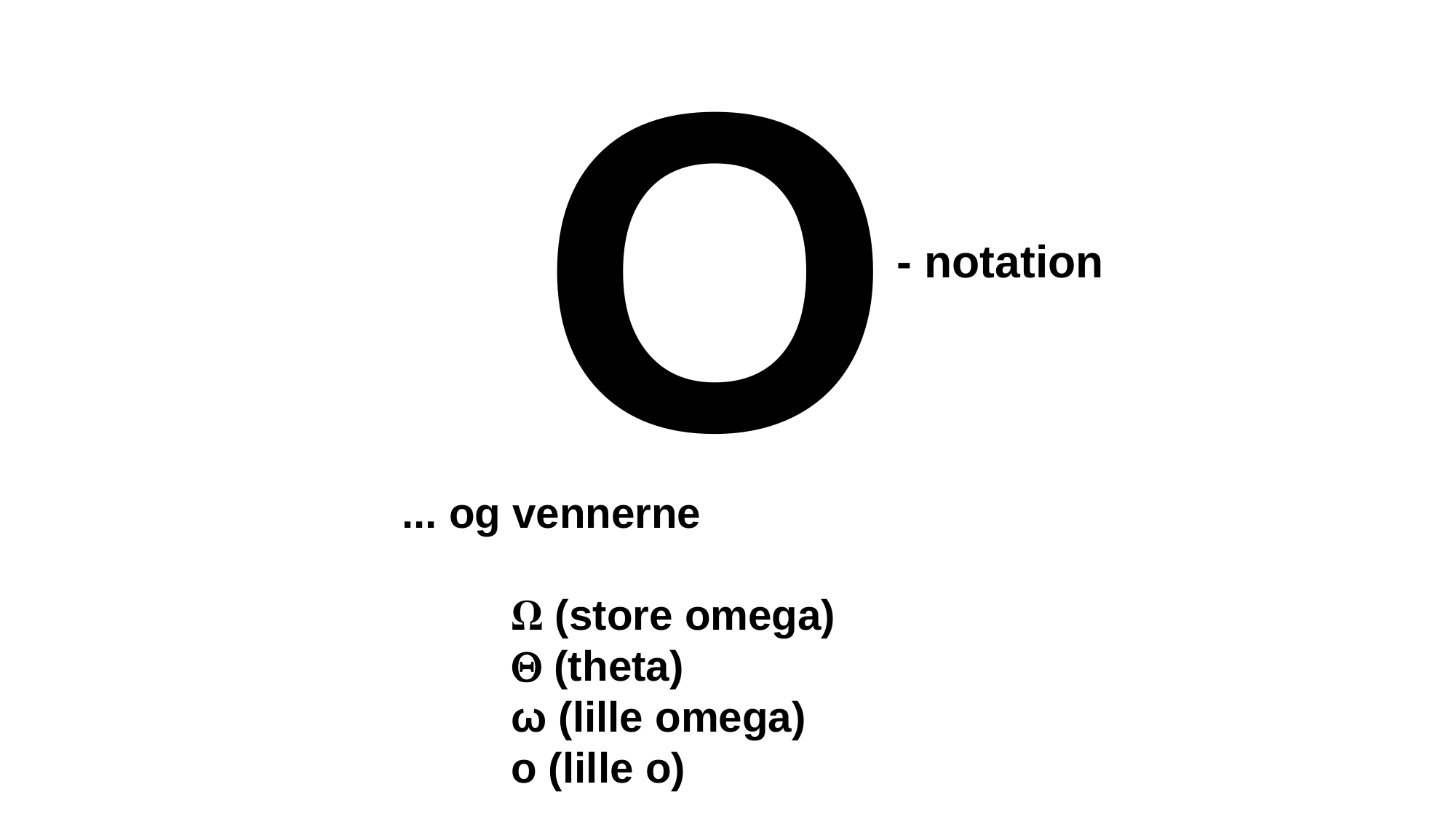

# O
- notation
... og vennerne
	Ω (store omega)
	Θ (theta)
	ω (lille omega)
	o (lille o)